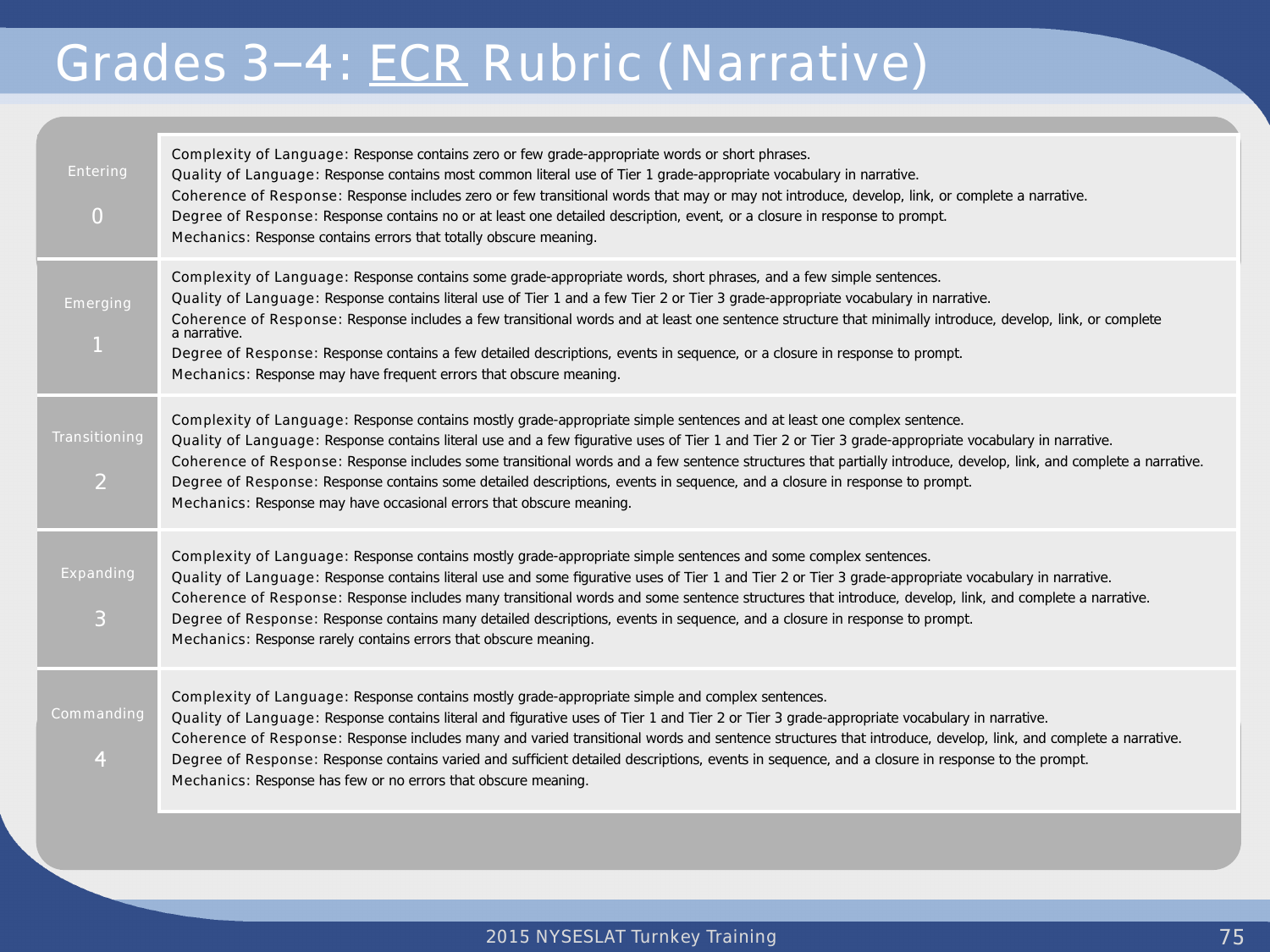

# Grades 3–4: ECR Rubric (Narrative)

| Entering 0 | Complexity of Language: Response contains zero or few grade-appropriate words or short phrases. Quality of Language: Response contains most common literal use of Tier 1 grade-appropriate vocabulary in narrative. Coherence of Response: Response includes zero or few transitional words that may or may not introduce, develop, link, or complete a narrative. Degree of Response: Response contains no or at least one detailed description, event, or a closure in response to prompt. Mechanics: Response contains errors that totally obscure meaning. |
| --- | --- |
| Emerging 1 | Complexity of Language: Response contains some grade-appropriate words, short phrases, and a few simple sentences. Quality of Language: Response contains literal use of Tier 1 and a few Tier 2 or Tier 3 grade-appropriate vocabulary in narrative. Coherence of Response: Response includes a few transitional words and at least one sentence structure that minimally introduce, develop, link, or complete a narrative. Degree of Response: Response contains a few detailed descriptions, events in sequence, or a closure in response to prompt. Mechanics: Response may have frequent errors that obscure meaning. |
| Transitioning 2 | Complexity of Language: Response contains mostly grade-appropriate simple sentences and at least one complex sentence. Quality of Language: Response contains literal use and a few figurative uses of Tier 1 and Tier 2 or Tier 3 grade-appropriate vocabulary in narrative. Coherence of Response: Response includes some transitional words and a few sentence structures that partially introduce, develop, link, and complete a narrative. Degree of Response: Response contains some detailed descriptions, events in sequence, and a closure in response to prompt. Mechanics: Response may have occasional errors that obscure meaning. |
| Expanding 3 | Complexity of Language: Response contains mostly grade-appropriate simple sentences and some complex sentences. Quality of Language: Response contains literal use and some figurative uses of Tier 1 and Tier 2 or Tier 3 grade-appropriate vocabulary in narrative. Coherence of Response: Response includes many transitional words and some sentence structures that introduce, develop, link, and complete a narrative. Degree of Response: Response contains many detailed descriptions, events in sequence, and a closure in response to prompt. Mechanics: Response rarely contains errors that obscure meaning. |
| Commanding 4 | Complexity of Language: Response contains mostly grade-appropriate simple and complex sentences. Quality of Language: Response contains literal and figurative uses of Tier 1 and Tier 2 or Tier 3 grade-appropriate vocabulary in narrative. Coherence of Response: Response includes many and varied transitional words and sentence structures that introduce, develop, link, and complete a narrative. Degree of Response: Response contains varied and sufficient detailed descriptions, events in sequence, and a closure in response to the prompt. Mechanics: Response has few or no errors that obscure meaning. |

75